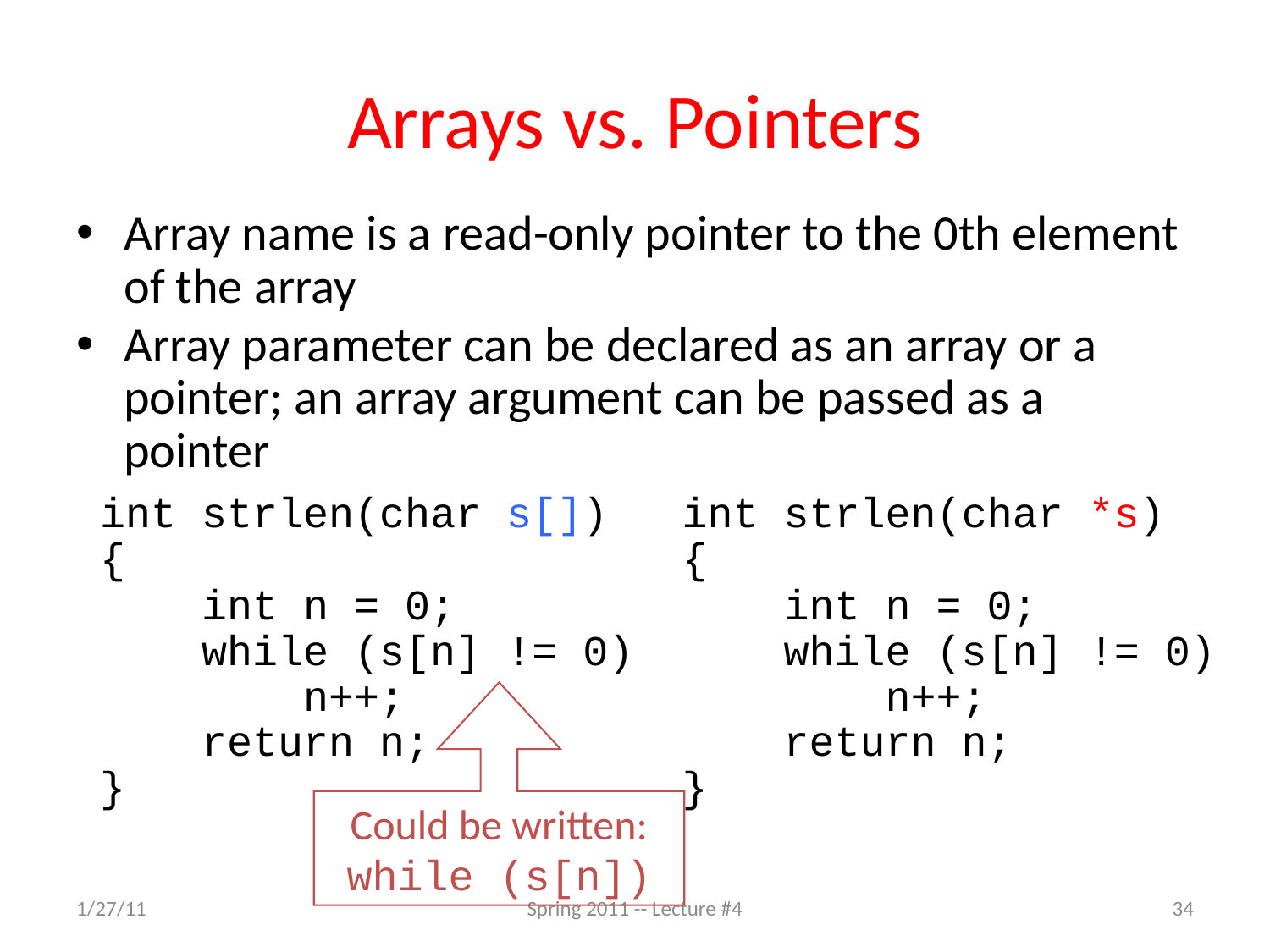

# Arrays vs. Pointers
Array name is a read-only pointer to the 0th element of the array
Array parameter can be declared as an array or a pointer; an array argument can be passed as a pointer
int strlen(char s[])
{
    int n = 0;
    while (s[n] != 0)
        n++;
    return n;
}
int strlen(char *s)
{
    int n = 0;
    while (s[n] != 0)
        n++;
    return n;
}
Could be written:
while (s[n])
1/27/11
Spring 2011 -- Lecture #4
34